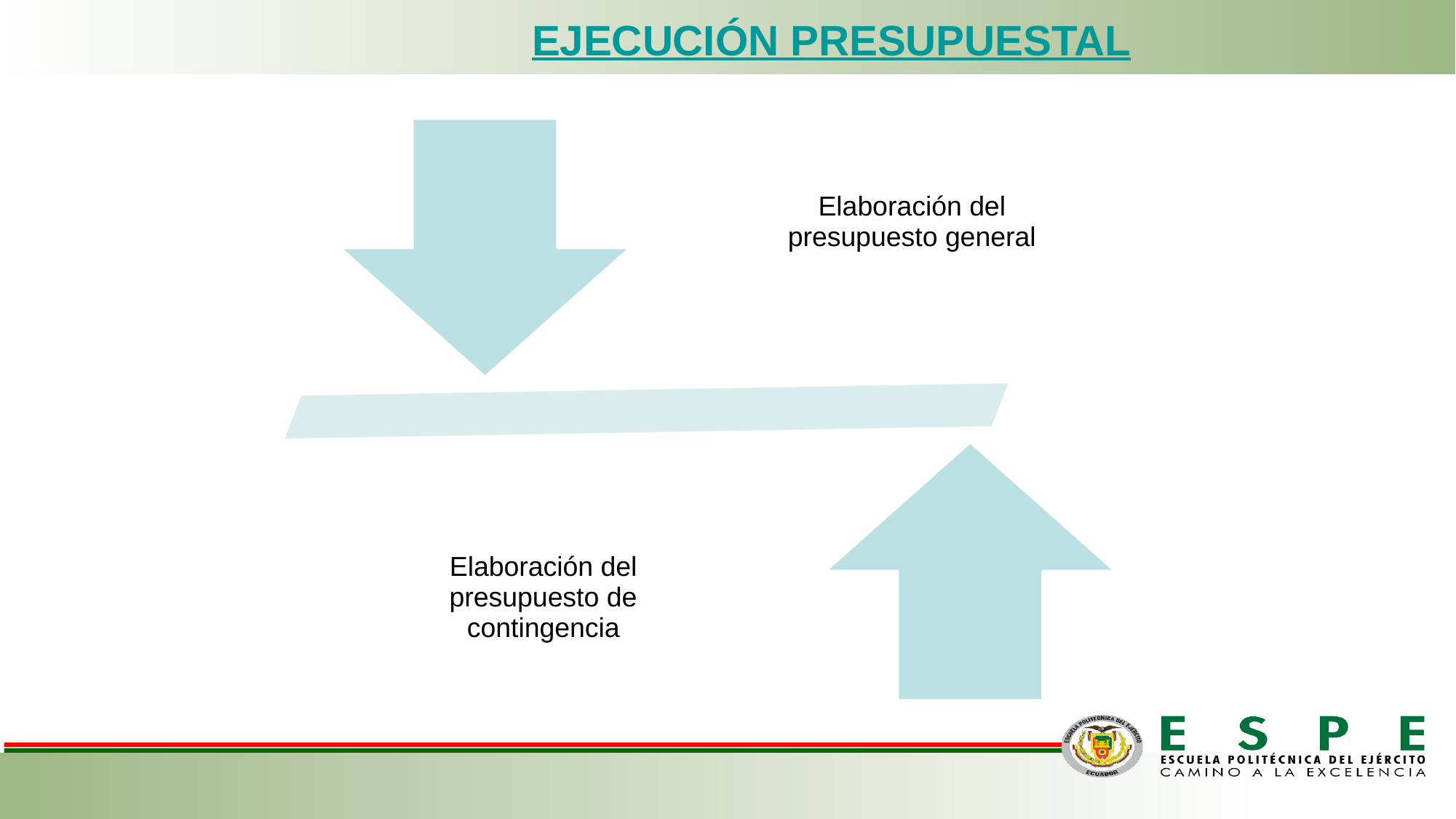

EJECUCIÓN PRESUPUESTAL
Elaboración del presupuesto general
Elaboración del presupuesto de contingencia